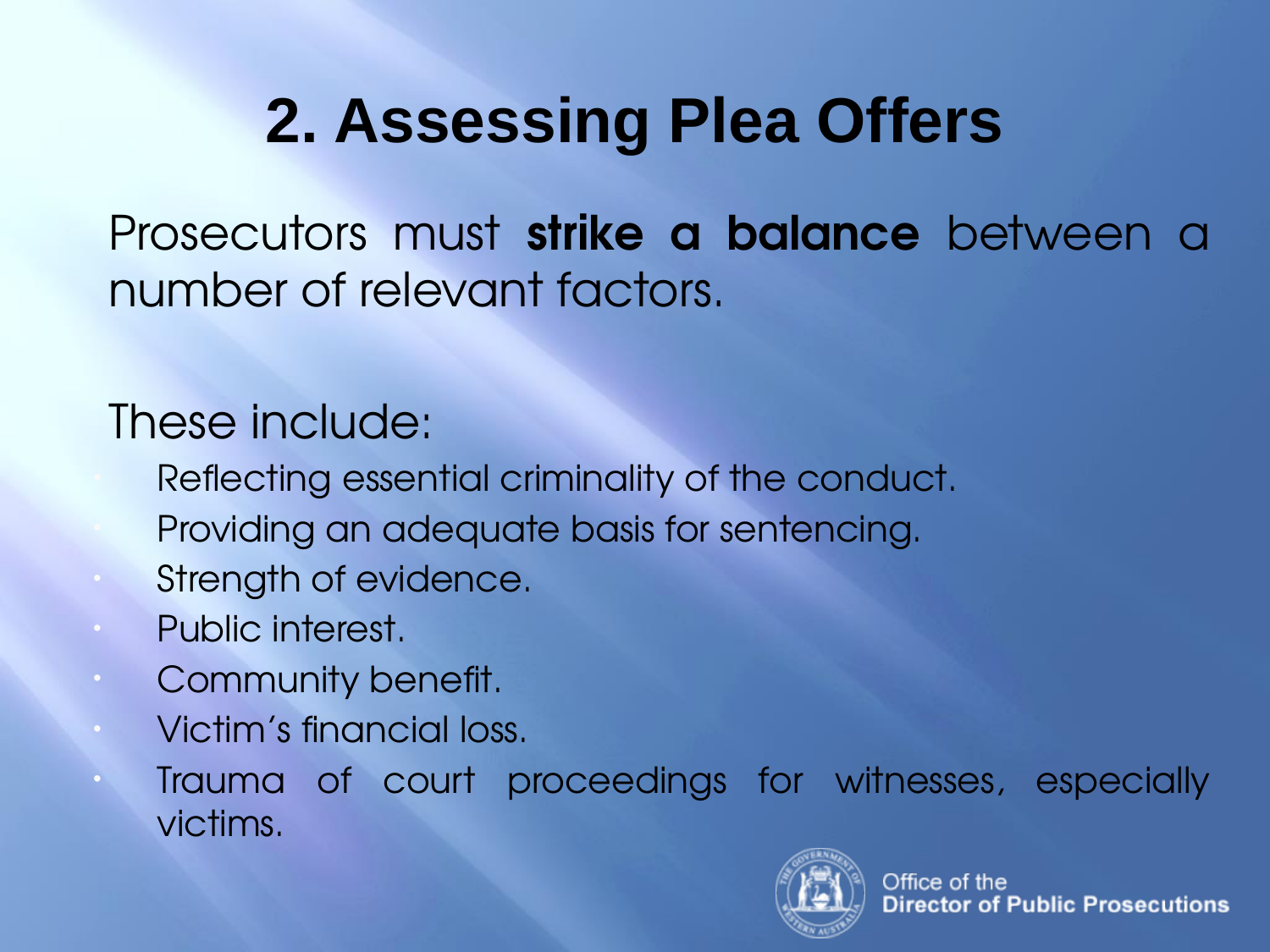

# 2. Assessing Plea Offers
Prosecutors must strike a balance between a number of relevant factors.

These include:
Reflecting essential criminality of the conduct.
Providing an adequate basis for sentencing.
Strength of evidence.
Public interest.
Community benefit.
Victim’s financial loss.
Trauma of court proceedings for witnesses, especially victims.